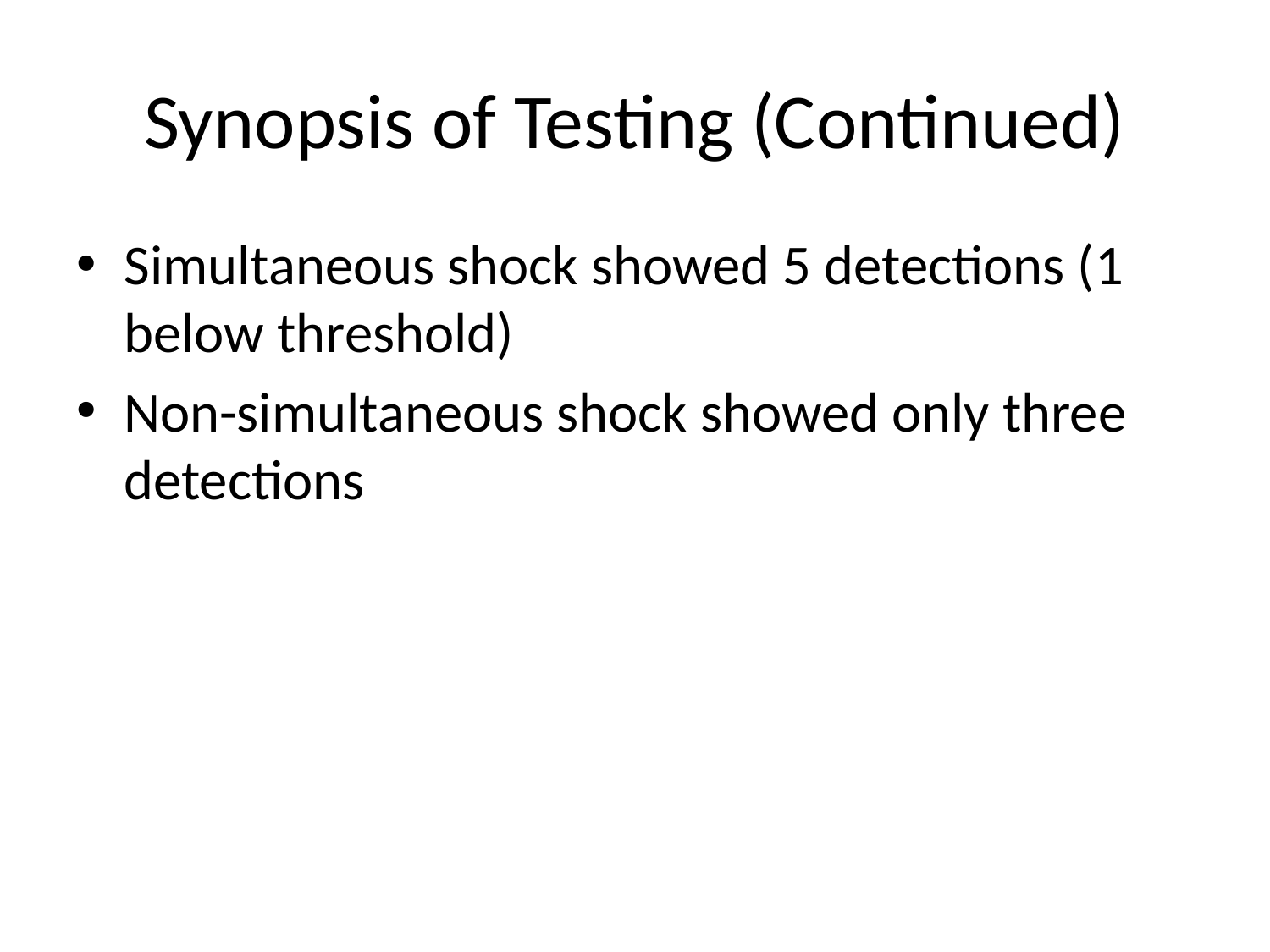

# Synopsis of Testing (Continued)
Simultaneous shock showed 5 detections (1 below threshold)
Non-simultaneous shock showed only three detections